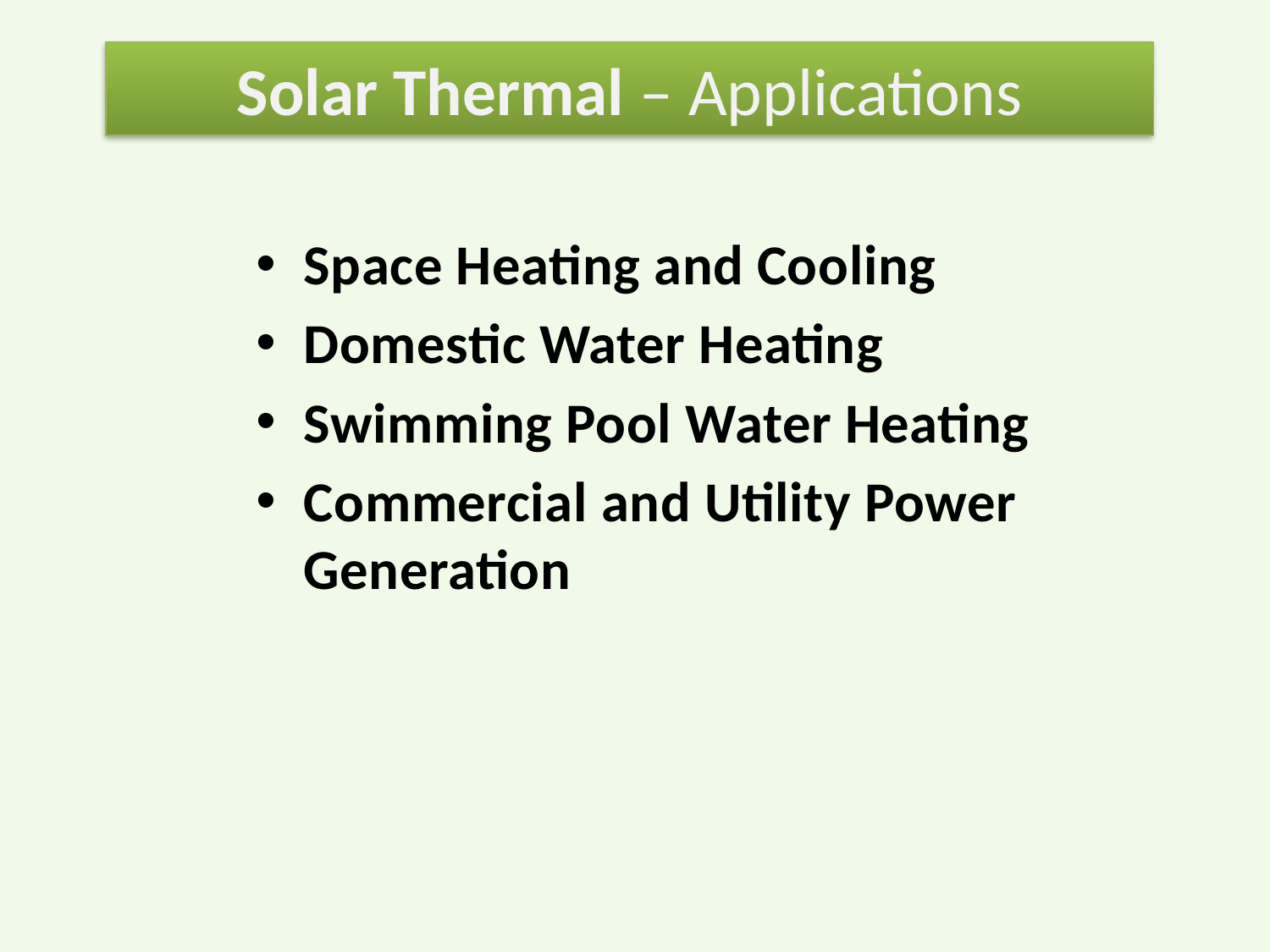

Solar Thermal – Applications
Space Heating and Cooling
Domestic Water Heating
Swimming Pool Water Heating
Commercial and Utility Power Generation